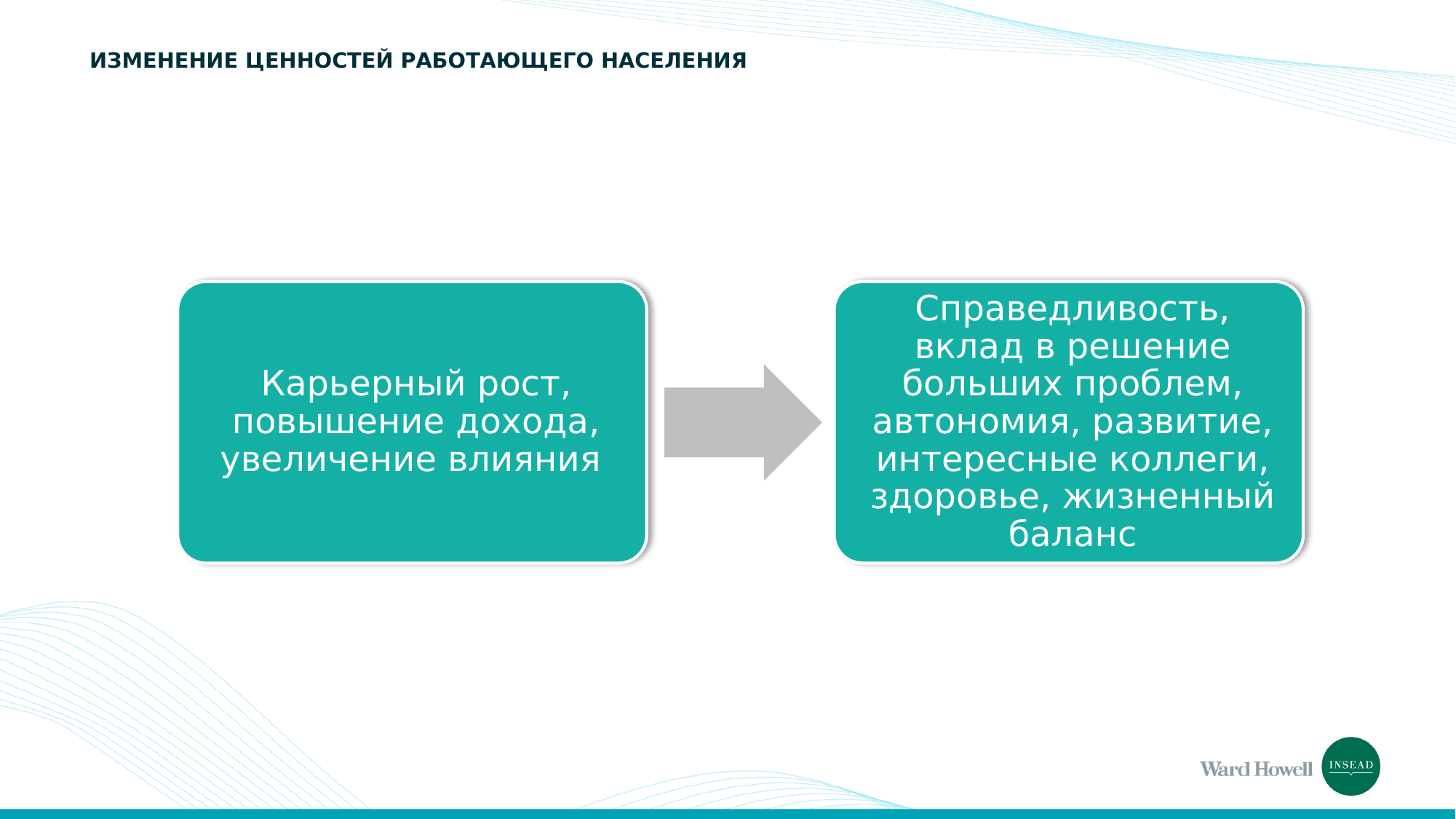

# ИЗМЕНЕНИЕ ЦЕННОСТЕЙ РАБОТАЮЩЕГО НАСЕЛЕНИЯ
Карьерный рост, повышение дохода, увеличение влияния

Справедливость, вклад в решение больших проблем, автономия, развитие, интересные коллеги, здоровье, жизненный баланс